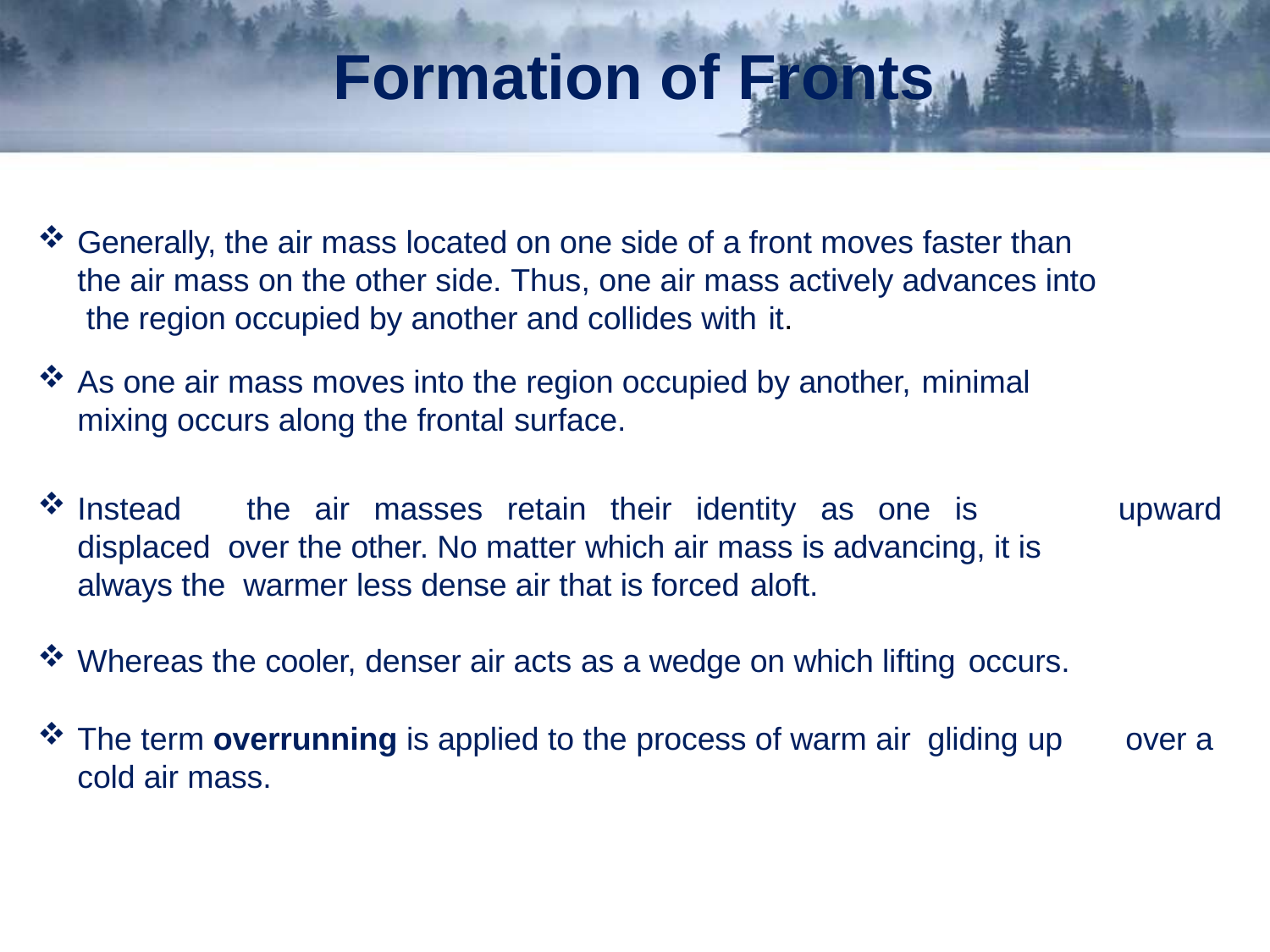

# Formation of Fronts
Generally, the air mass located on one side of a front moves faster than  the air mass on the other side. Thus, one air mass actively advances into  the region occupied by another and collides with it.

As one air mass moves into the region occupied by another, minimal
mixing occurs along the frontal surface.
Instead	the	air	masses	retain	their	identity	as	one	is	displaced  over the other. No matter which air mass is advancing, it is always the  warmer less dense air that is forced aloft.
upward
Whereas the cooler, denser air acts as a wedge on which lifting occurs.

The term overrunning is applied to the process of warm air gliding up	over a  cold air mass.